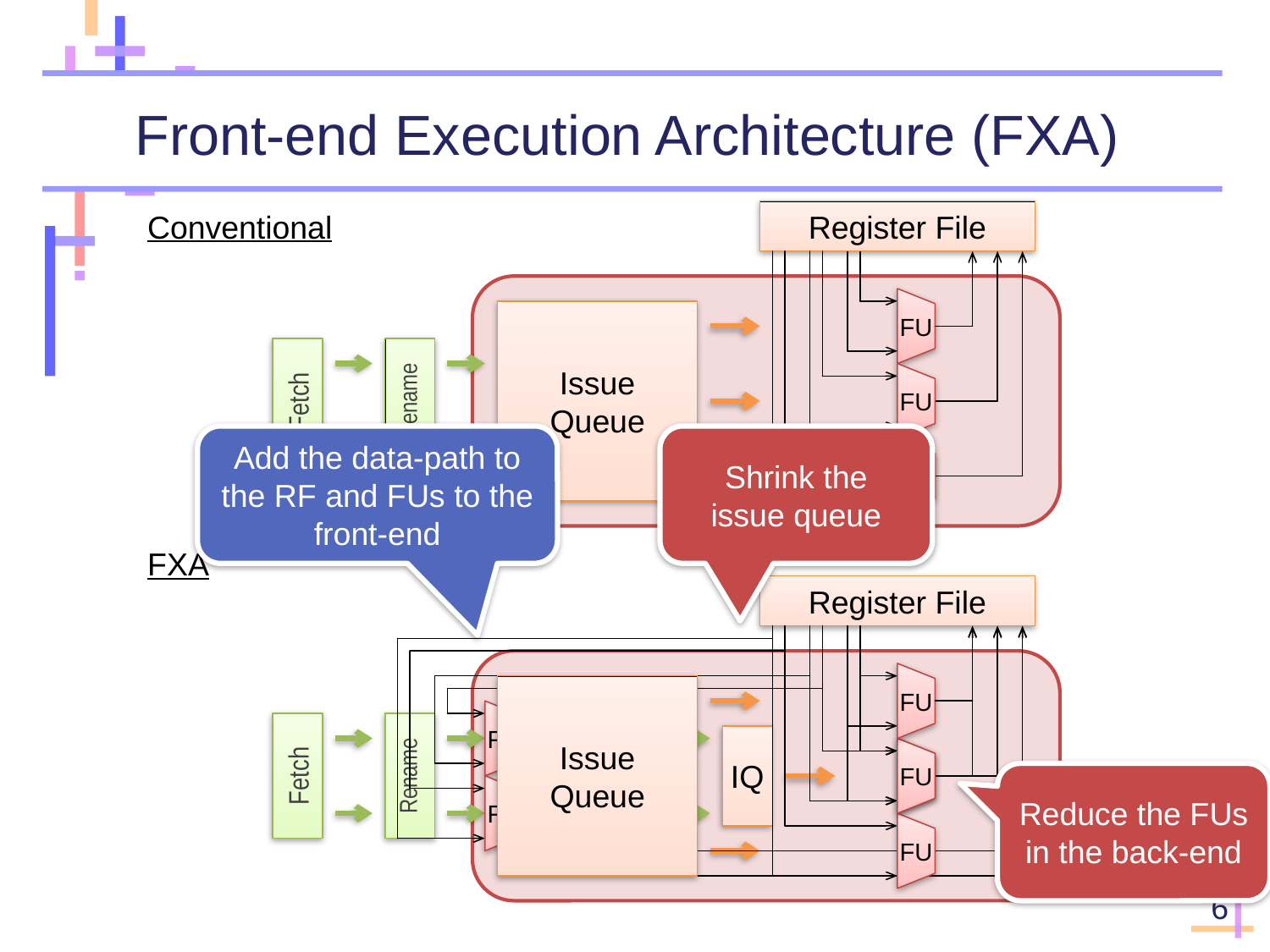

# Front-end Execution Architecture (FXA)
Conventional
Register File
FU
FU
FU

Issue
Queue
Fetch
Rename
Add the data-path to the RF and FUs to the front-end
Shrink the
issue queue
FXA
Register File
FU
FU
FU
FU

Issue
Queue

Fetch
Rename
FU
FU
FU
FU

IQ
Reduce the FUs
in the back-end
6